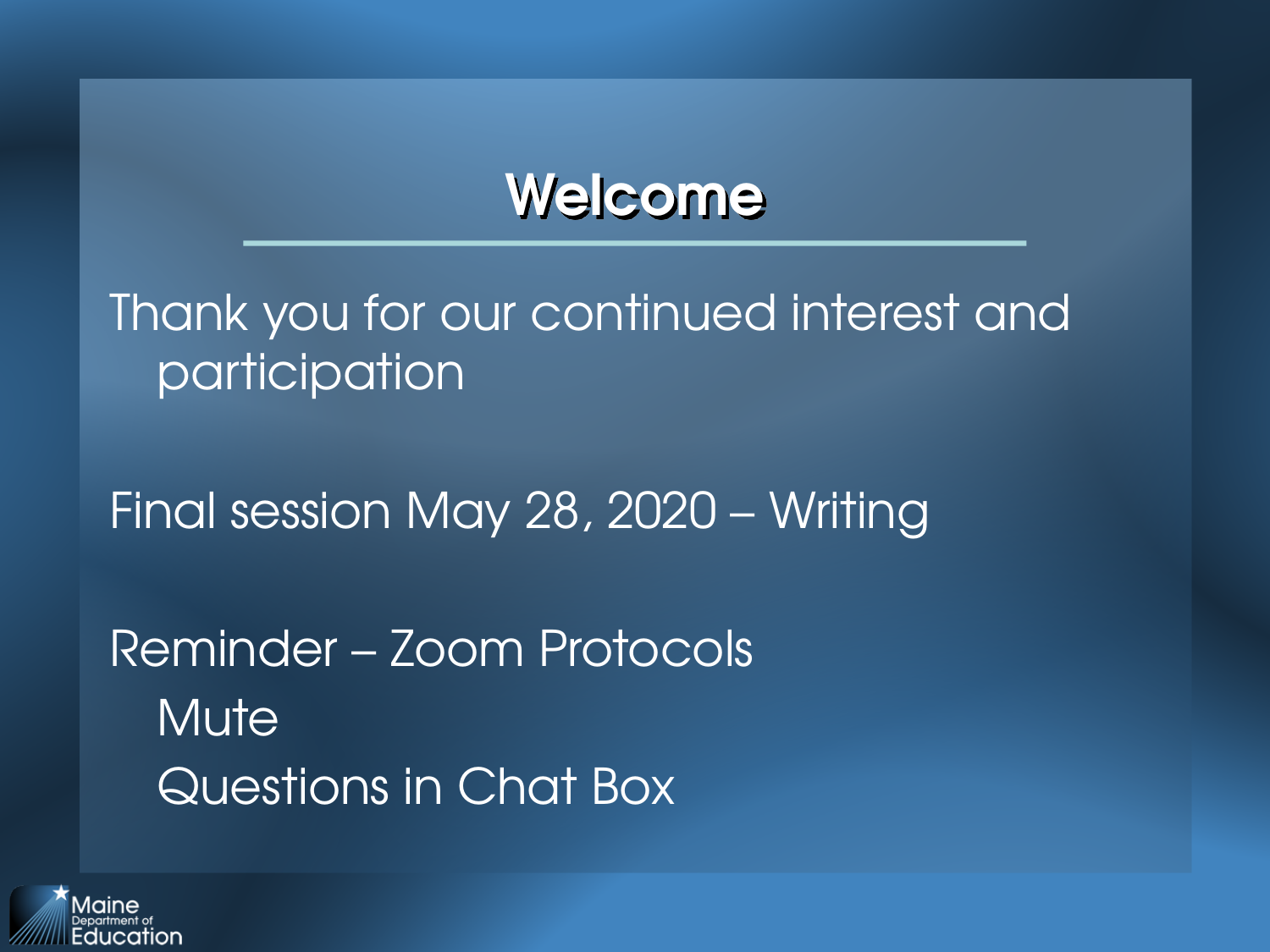

# Welcome
Thank you for our continued interest and participation

Final session May 28, 2020 – Writing

Reminder – Zoom Protocols
	Mute
	Questions in Chat Box